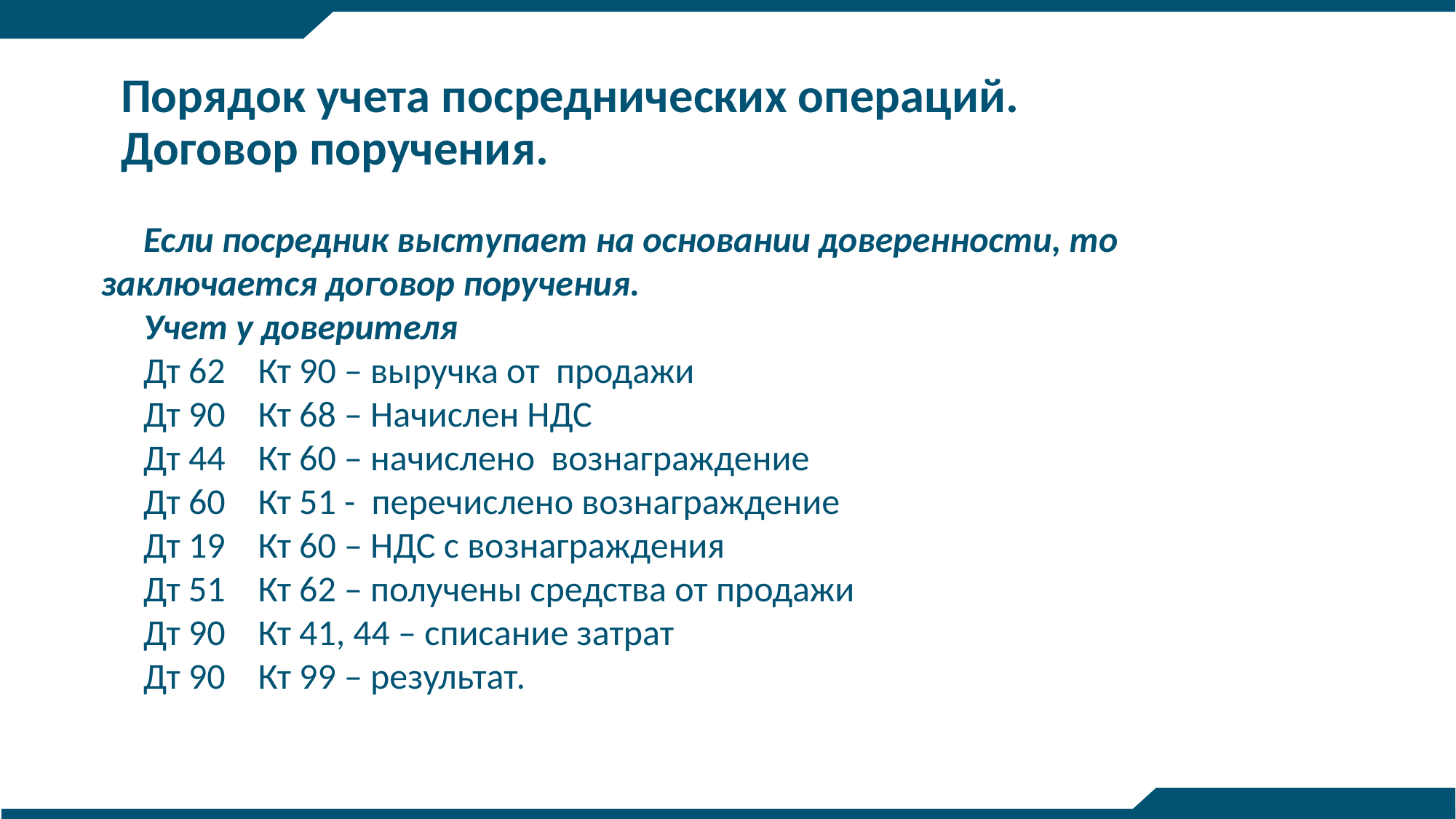

# Порядок учета посреднических операций. Договор поручения.
Если посредник выступает на основании доверенности, то заключается договор поручения.
Учет у доверителя
Дт 62    Кт 90 – выручка от  продажи
Дт 90    Кт 68 – Начислен НДС
Дт 44    Кт 60 – начислено  вознаграждение
Дт 60    Кт 51 -  перечислено вознаграждение
Дт 19    Кт 60 – НДС с вознаграждения
Дт 51    Кт 62 – получены средства от продажи
Дт 90    Кт 41, 44 – списание затрат
Дт 90    Кт 99 – результат.